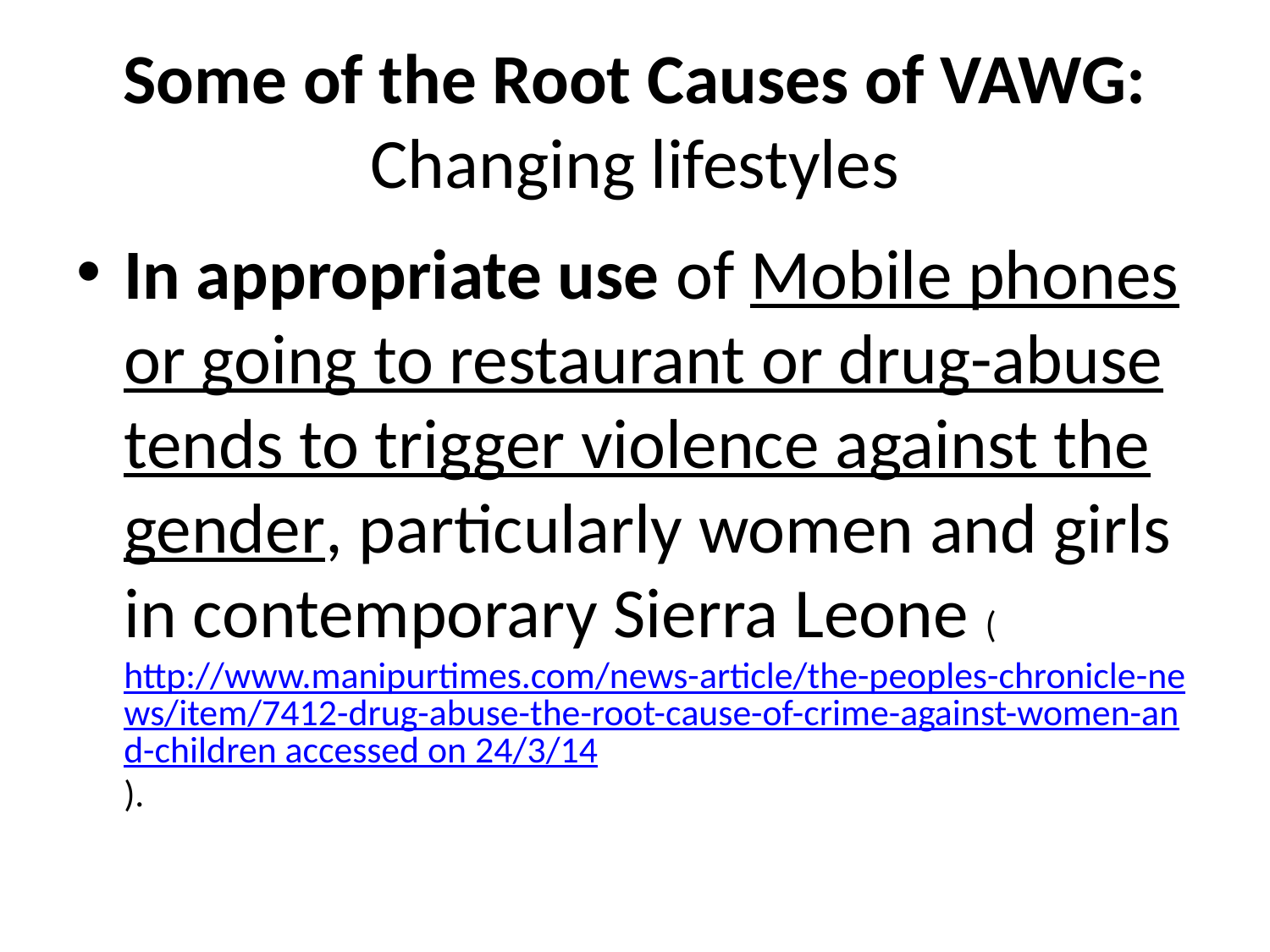

# Some of the Root Causes of VAWG: Changing lifestyles
In appropriate use of Mobile phones or going to restaurant or drug-abuse tends to trigger violence against the gender, particularly women and girls in contemporary Sierra Leone (http://www.manipurtimes.com/news-article/the-peoples-chronicle-news/item/7412-drug-abuse-the-root-cause-of-crime-against-women-and-children accessed on 24/3/14).